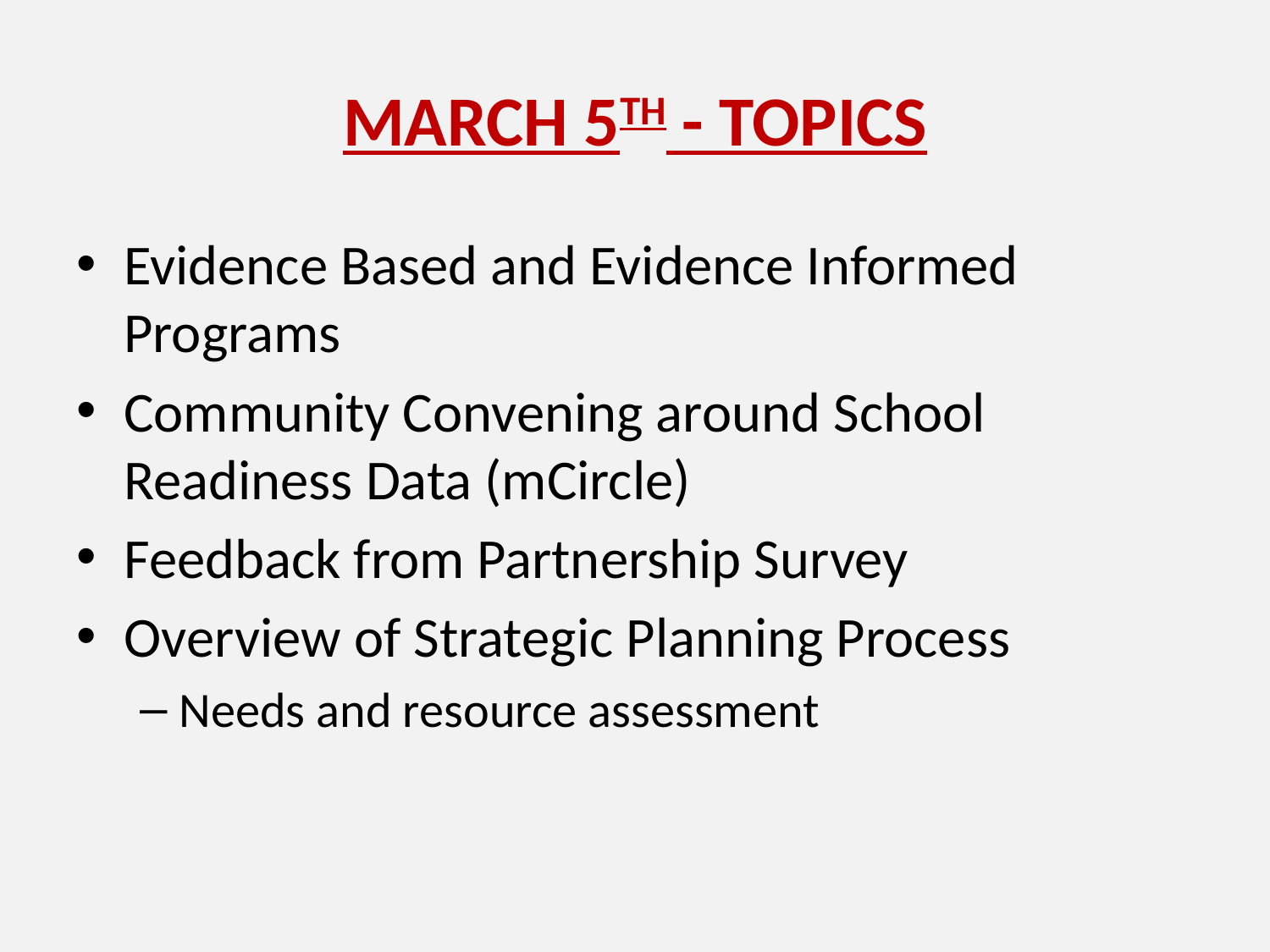

# MARCH 5TH - TOPICS
Evidence Based and Evidence Informed Programs
Community Convening around School Readiness Data (mCircle)
Feedback from Partnership Survey
Overview of Strategic Planning Process
Needs and resource assessment